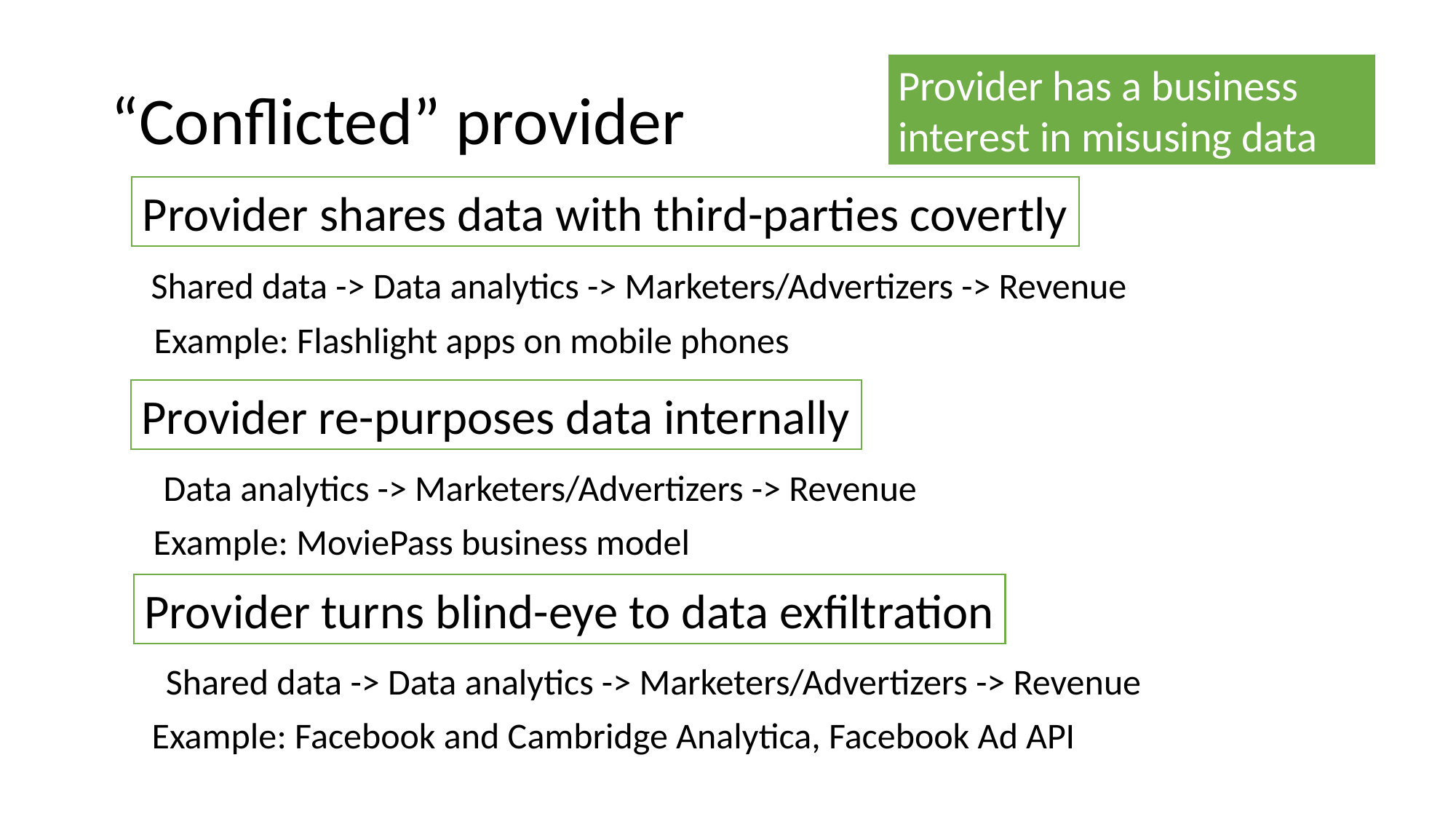

# “Conflicted” provider
Provider has a business interest in misusing data
Provider shares data with third-parties covertly
Shared data -> Data analytics -> Marketers/Advertizers -> Revenue
Example: Flashlight apps on mobile phones
Provider re-purposes data internally
Data analytics -> Marketers/Advertizers -> Revenue
Example: MoviePass business model
Provider turns blind-eye to data exfiltration
Shared data -> Data analytics -> Marketers/Advertizers -> Revenue
Example: Facebook and Cambridge Analytica, Facebook Ad API